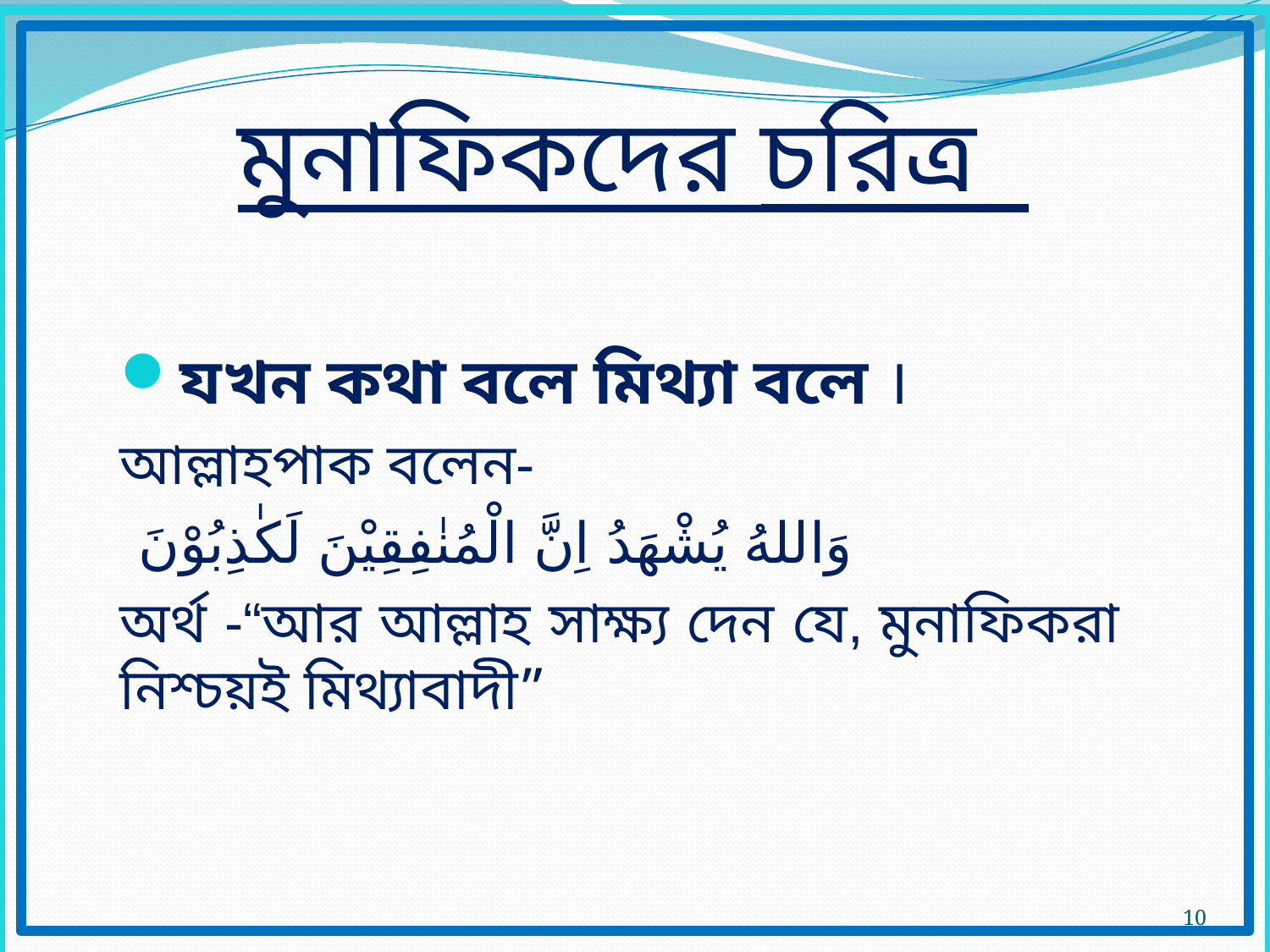

# মুনাফিকদের চরিত্র
যখন কথা বলে মিথ্যা বলে ।
আল্লাহপাক বলেন-
 وَاللهُ يُشْهَدُ اِنَّ الْمُنٰفِقِيْنَ لَكٰذِبُوْنَ
অর্থ -“আর আল্লাহ সাক্ষ্য দেন যে, মুনাফিকরা নিশ্চয়ই মিথ্যাবাদী”
10